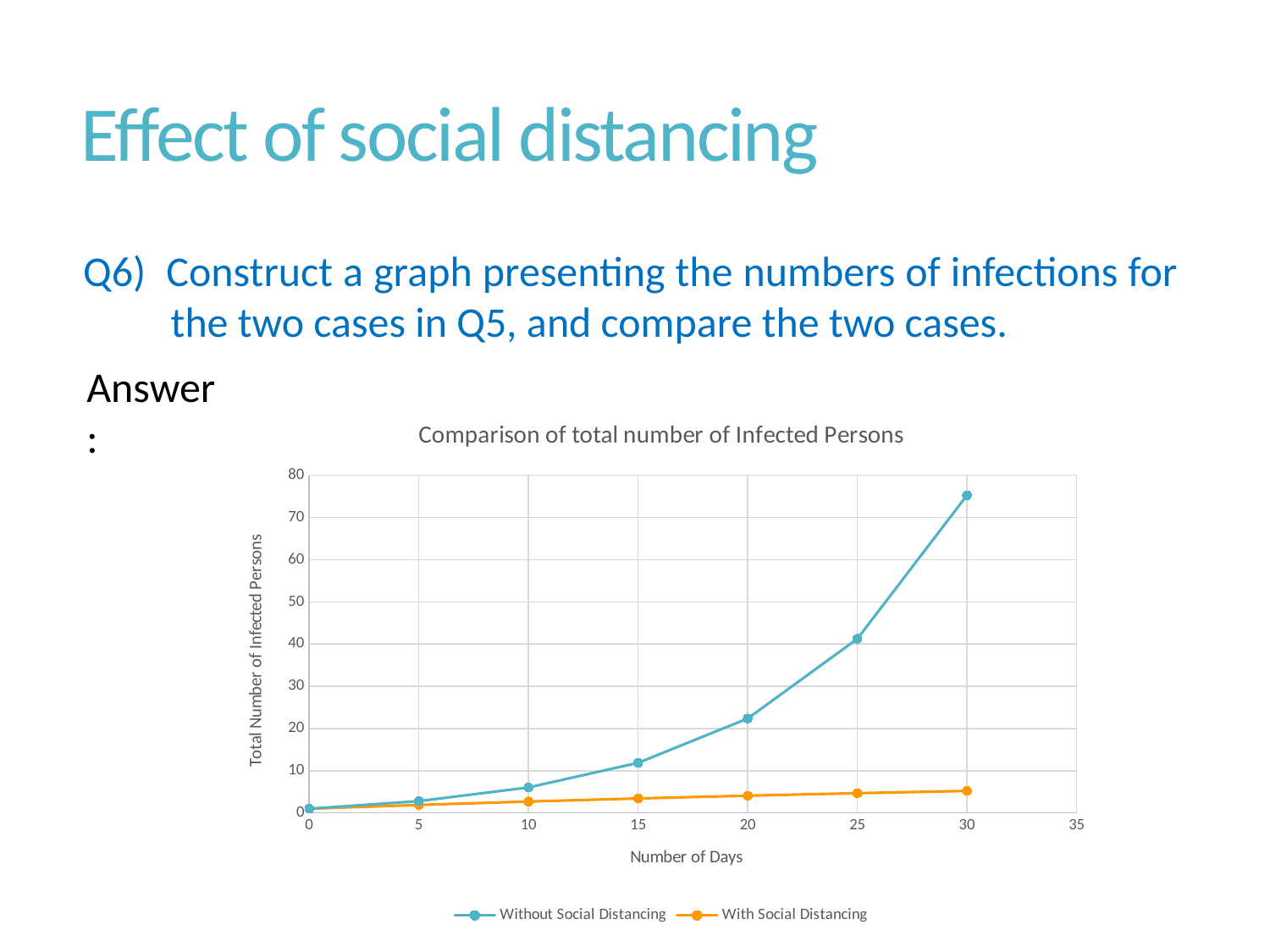

# Effect of social distancing
Q6)  Construct a graph presenting the numbers of infections for the two cases in Q5, and compare the two cases.
Answer:

### Chart: Comparison of total number of Infected Persons

| Category | Without Social Distancing | With Social Distancing |
|---|---|---|